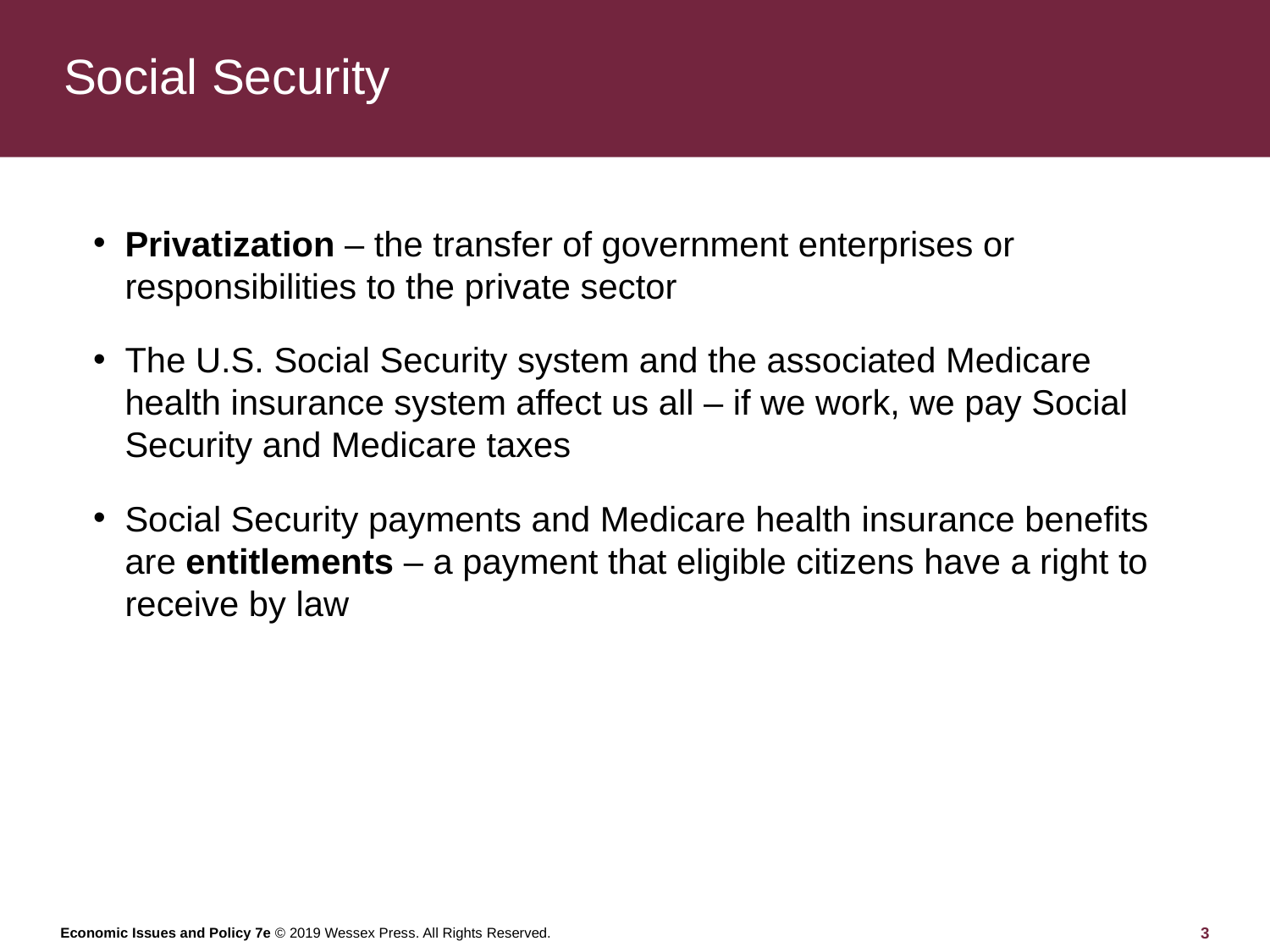

# Social Security
Privatization – the transfer of government enterprises or responsibilities to the private sector
The U.S. Social Security system and the associated Medicare health insurance system affect us all – if we work, we pay Social Security and Medicare taxes
Social Security payments and Medicare health insurance benefits are entitlements – a payment that eligible citizens have a right to receive by law